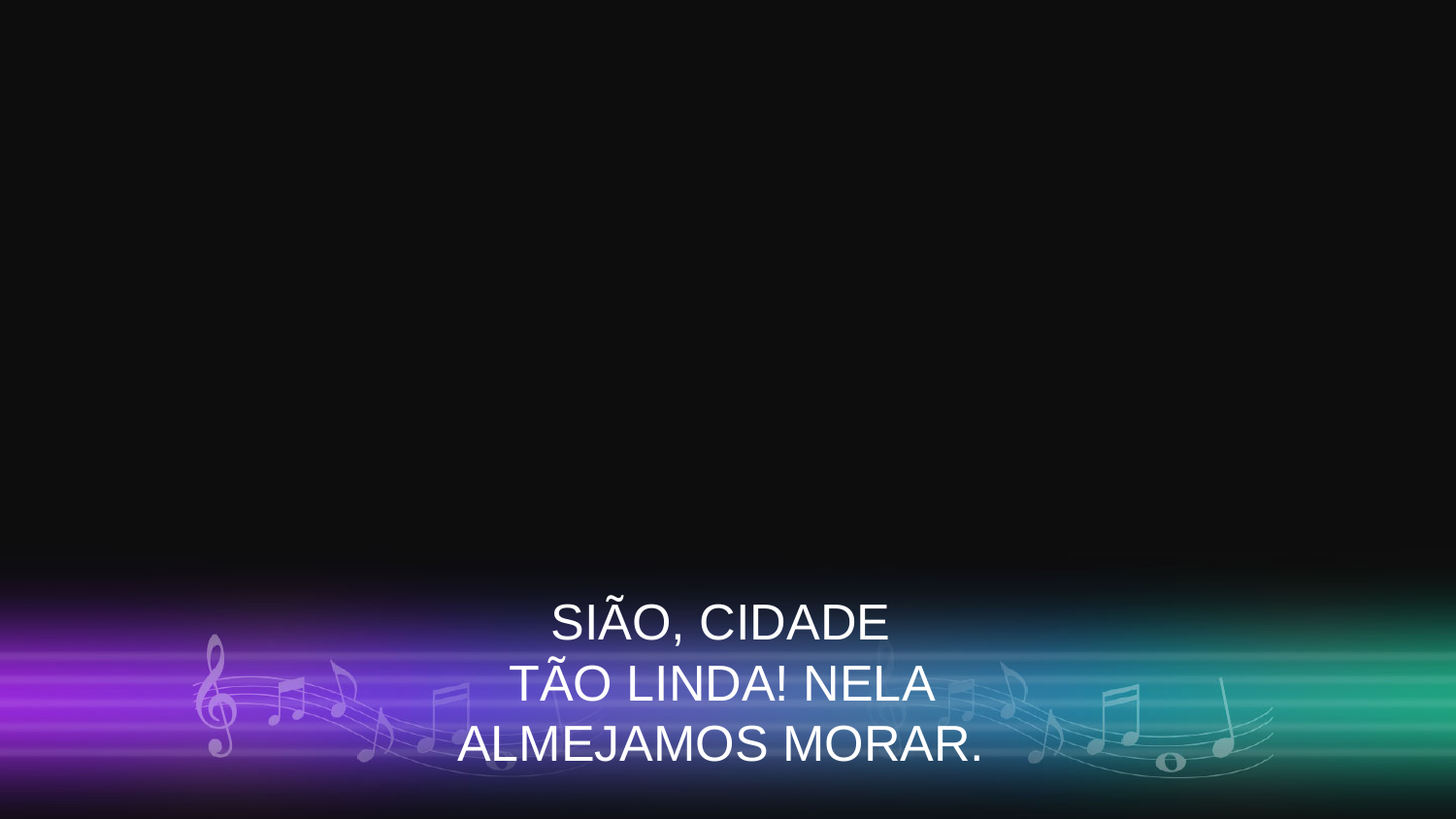

SIÃO, CIDADE
TÃO LINDA! NELA
ALMEJAMOS MORAR.